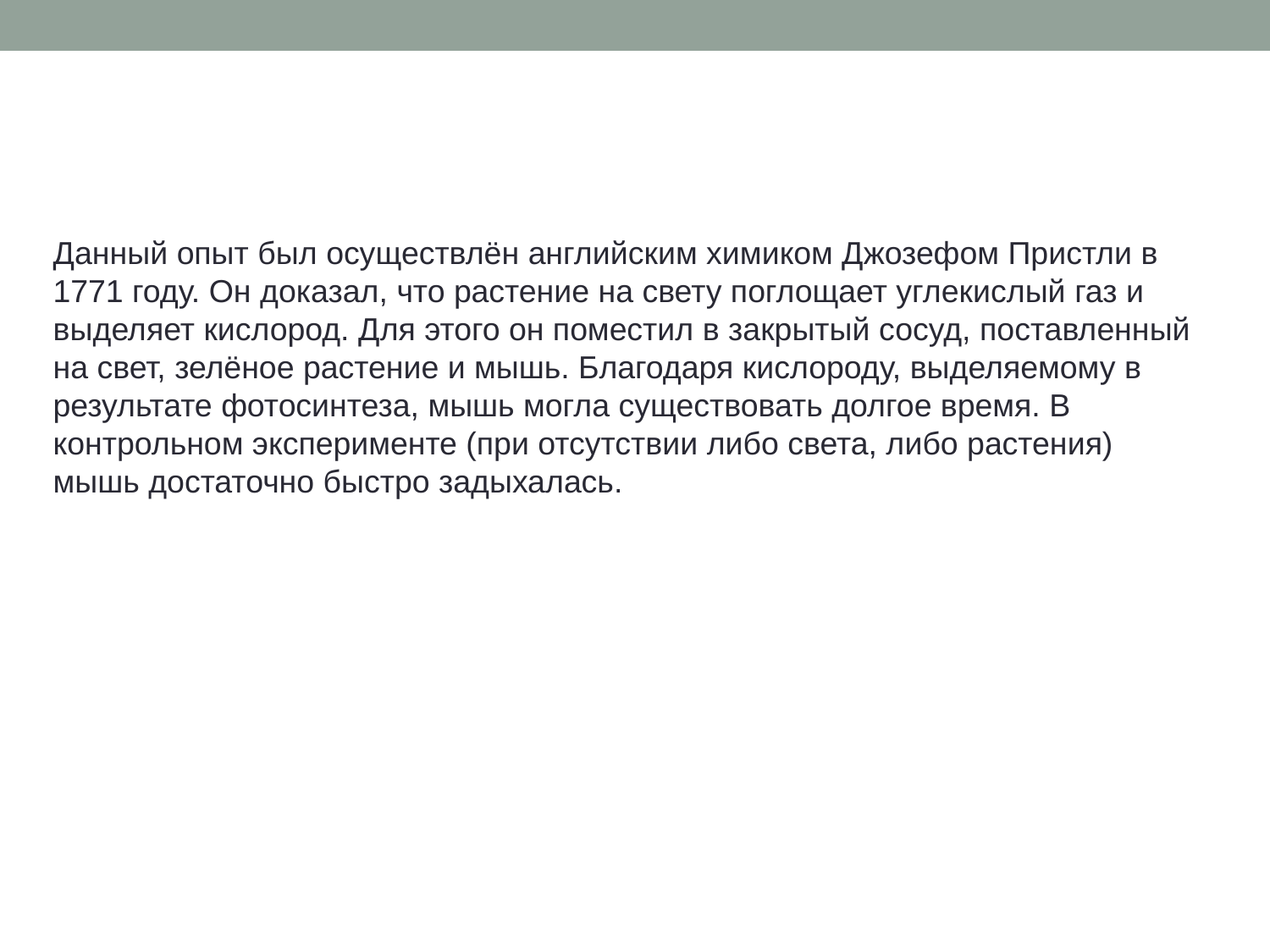

Данный опыт был осуществлён английским химиком Джозефом Пристли в 1771 году. Он доказал, что растение на свету поглощает углекислый газ и выделяет кислород. Для этого он поместил в закрытый сосуд, поставленный на свет, зелёное растение и мышь. Благодаря кислороду, выделяемому в результате фотосинтеза, мышь могла существовать долгое время. В контрольном эксперименте (при отсутствии либо света, либо растения) мышь достаточно быстро задыхалась.